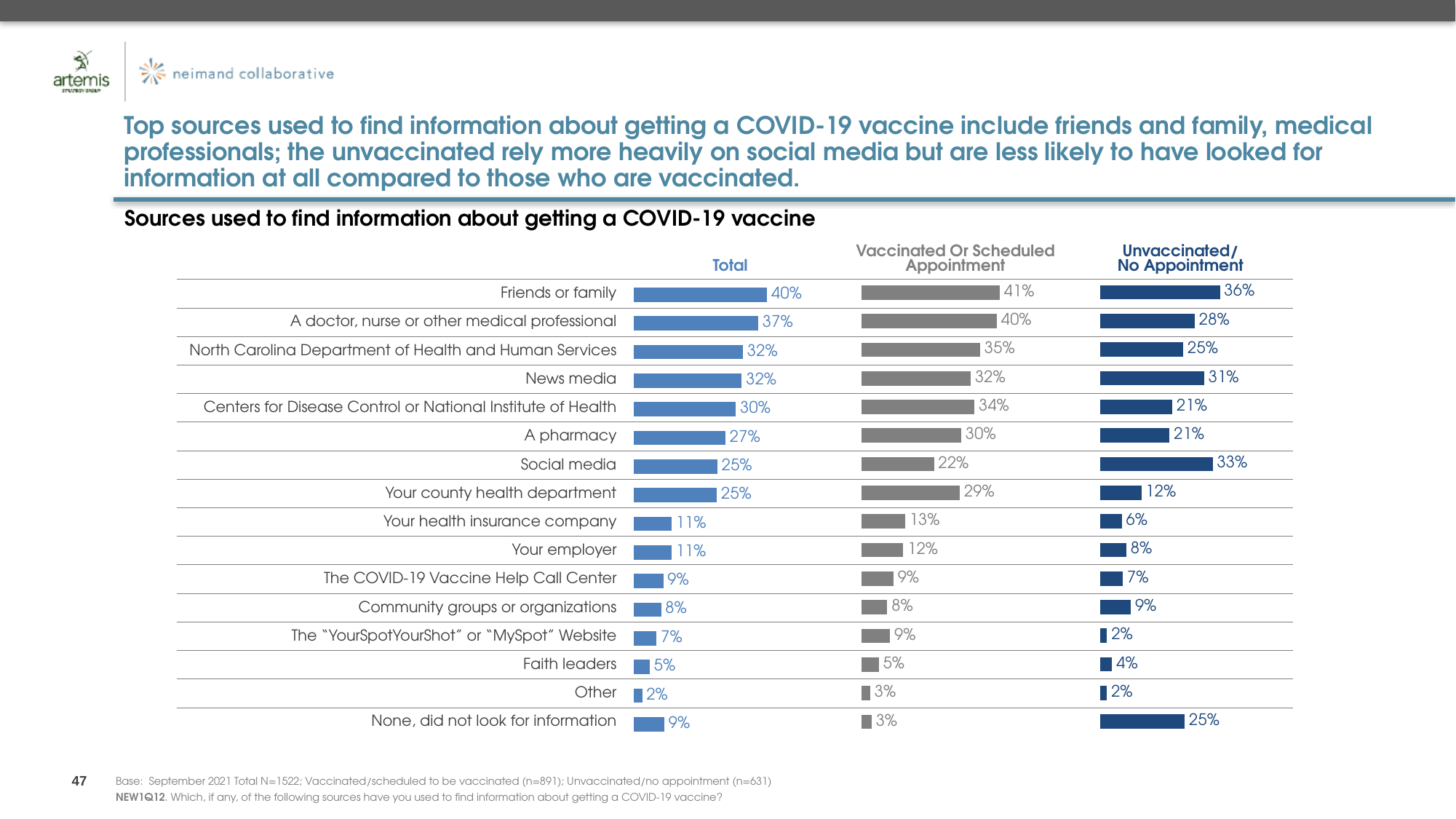

Top sources used to find information about getting a COVID-19 vaccine include friends and family, medical professionals; the unvaccinated rely more heavily on social media but are less likely to have looked for information at all compared to those who are vaccinated.
Sources used to find information about getting a COVID-19 vaccine
|  | Total | Vaccinated Or Scheduled Appointment | Unvaccinated/ No Appointment |
| --- | --- | --- | --- |
| Friends or family |  |  |  |
| A doctor, nurse or other medical professional |  |  |  |
| North Carolina Department of Health and Human Services |  |  |  |
| News media |  |  |  |
| Centers for Disease Control or National Institute of Health |  |  |  |
| A pharmacy |  |  |  |
| Social media |  |  |  |
| Your county health department |  |  |  |
| Your health insurance company |  |  |  |
| Your employer |  |  |  |
| The COVID-19 Vaccine Help Call Center |  |  |  |
| Community groups or organizations |  |  |  |
| The “YourSpotYourShot” or “MySpot” Website |  |  |  |
| Faith leaders |  |  |  |
| Other |  |  |  |
| None, did not look for information |  |  |  |

### Chart

| Category | UNVAX/NO APPT (NET) |
|---|---|
| Friends or family | 0.3558828241945 |
| A doctor, nurse or other medical professional | 0.2814003952848 |
| North Carolina Department of Health and Human Services | 0.2467641932746 |
| News media | 0.3093962897189 |
| Centers for Disease Control (CDC) or National Institute of Health (NIH) | 0.21442367699759998 |
| A pharmacy | 0.2065652651166 |
| Social media | 0.3343746508195 |
| Your county health department | 0.12254961990369999 |
| Your health insurance company | 0.06483748030843 |
| Your employer | 0.07821576883714 |
| The COVID-19 Vaccine Help Call Center | 0.0682535894977 |
| Community groups or organizations | 0.09133040366653 |
| The “YourSpotYourShot” or “MySpot” Website | 0.02106863621144 |
| Faith leaders | 0.03598675599051 |
| Other | 0.02094912894804 |
| None, did not look for information | 0.2514051805716 |

### Chart

| Category | VAX OR APPT (NET) |
|---|---|
| Friends or family | 0.4106363137062 |
| A doctor, nurse or other medical professional | 0.4017198660153 |
| North Carolina Department of Health and Human Services | 0.3523475415558 |
| News media | 0.3246309360377 |
| Centers for Disease Control (CDC) or National Institute of Health (NIH) | 0.3359629568361 |
| A pharmacy | 0.2964187351921 |
| Social media | 0.21547403509110002 |
| Your county health department | 0.29233632464799997 |
| Your health insurance company | 0.1295154883613 |
| Your employer | 0.1242859389039 |
| The COVID-19 Vaccine Help Call Center | 0.09498527746796 |
| Community groups or organizations | 0.07704310884635 |
| The “YourSpotYourShot” or “MySpot” Website | 0.08524984953297 |
| Faith leaders | 0.051812664087410004 |
| Other | 0.02647260208765 |
| None, did not look for information | 0.03023758004981 |

[unsupported chart]

[unsupported chart]

### Chart

| Category |
|---|
Base:  September 2021 Total N=1522; Vaccinated/scheduled to be vaccinated (n=891); Unvaccinated/no appointment (n=631)
NEW1Q12. Which, if any, of the following sources have you used to find information about getting a COVID-19 vaccine?